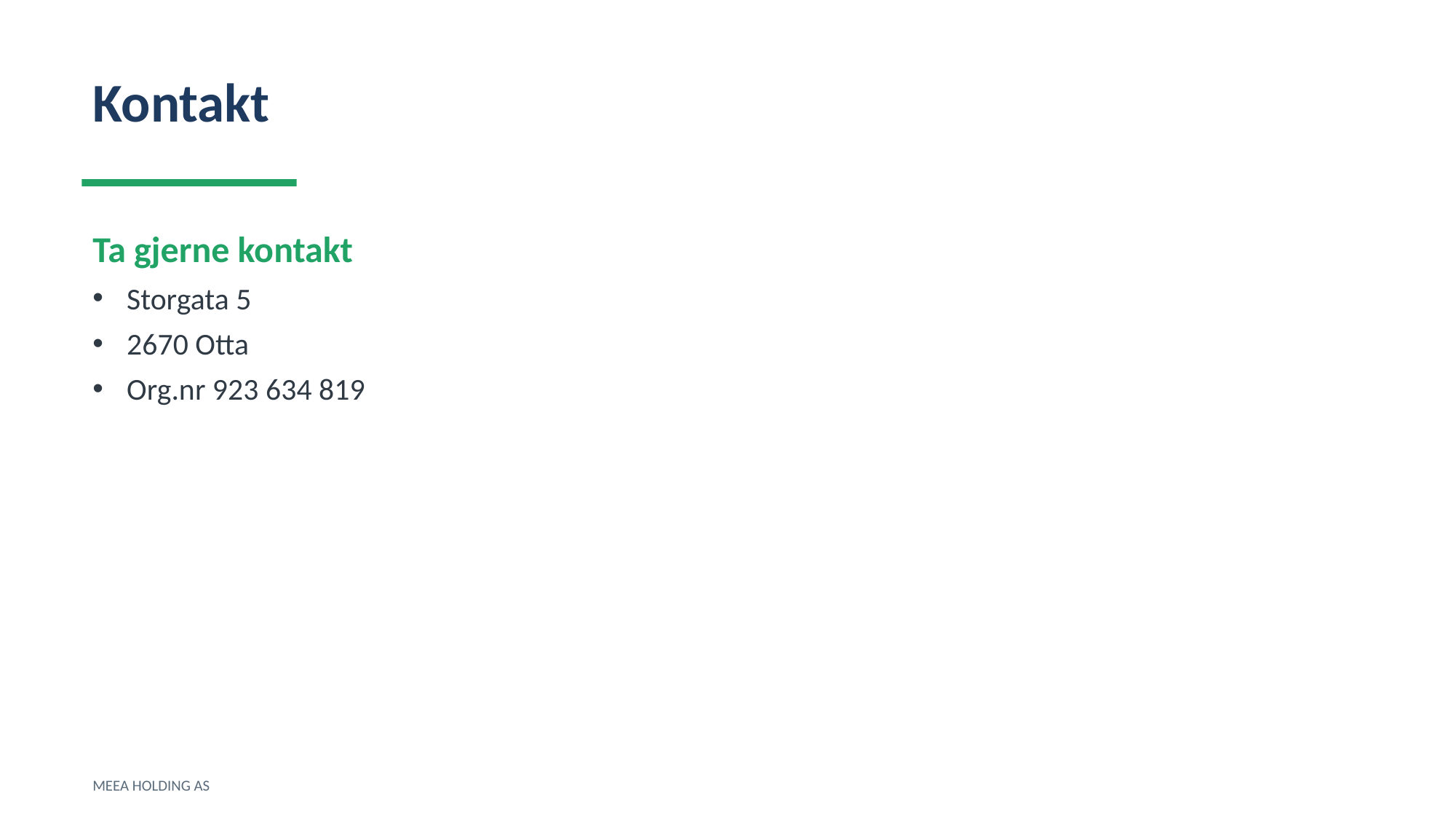

Kontakt

Ta gjerne kontakt
Storgata 5
2670 Otta
Org.nr 923 634 819
MEEA HOLDING AS